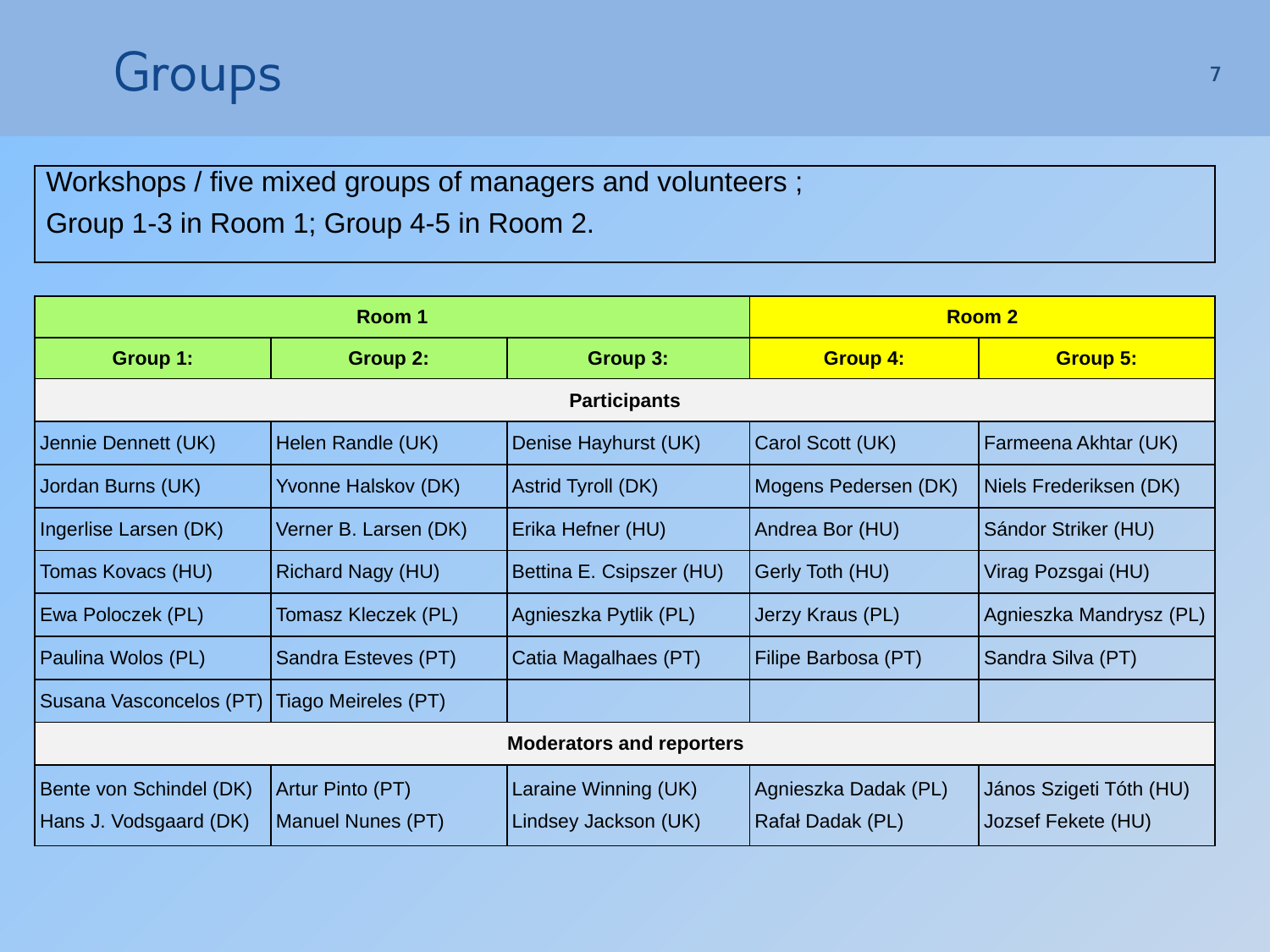

# Groups
7

| Workshops / five mixed groups of managers and volunteers ; Group 1-3 in Room 1; Group 4-5 in Room 2. |
| --- |
| Room 1 |  |  | Room 2 |  |
| --- | --- | --- | --- | --- |
| Group 1: | Group 2: | Group 3: | Group 4: | Group 5: |
| Participants |  |  |  |  |
| Jennie Dennett (UK) | Helen Randle (UK) | Denise Hayhurst (UK) | Carol Scott (UK) | Farmeena Akhtar (UK) |
| Jordan Burns (UK) | Yvonne Halskov (DK) | Astrid Tyroll (DK) | Mogens Pedersen (DK) | Niels Frederiksen (DK) |
| Ingerlise Larsen (DK) | Verner B. Larsen (DK) | Erika Hefner (HU) | Andrea Bor (HU) | Sándor Striker (HU) |
| Tomas Kovacs (HU) | Richard Nagy (HU) | Bettina E. Csipszer (HU) | Gerly Toth (HU) | Virag Pozsgai (HU) |
| Ewa Poloczek (PL) | Tomasz Kleczek (PL) | Agnieszka Pytlik (PL) | Jerzy Kraus (PL) | Agnieszka Mandrysz (PL) |
| Paulina Wolos (PL) | Sandra Esteves (PT) | Catia Magalhaes (PT) | Filipe Barbosa (PT) | Sandra Silva (PT) |
| Susana Vasconcelos (PT) | Tiago Meireles (PT) |  |  |  |
| Moderators and reporters |  |  |  |  |
| Bente von Schindel (DK) Hans J. Vodsgaard (DK) | Artur Pinto (PT) Manuel Nunes (PT) | Laraine Winning (UK) Lindsey Jackson (UK) | Agnieszka Dadak (PL) Rafał Dadak (PL) | János Szigeti Tóth (HU) Jozsef Fekete (HU) |